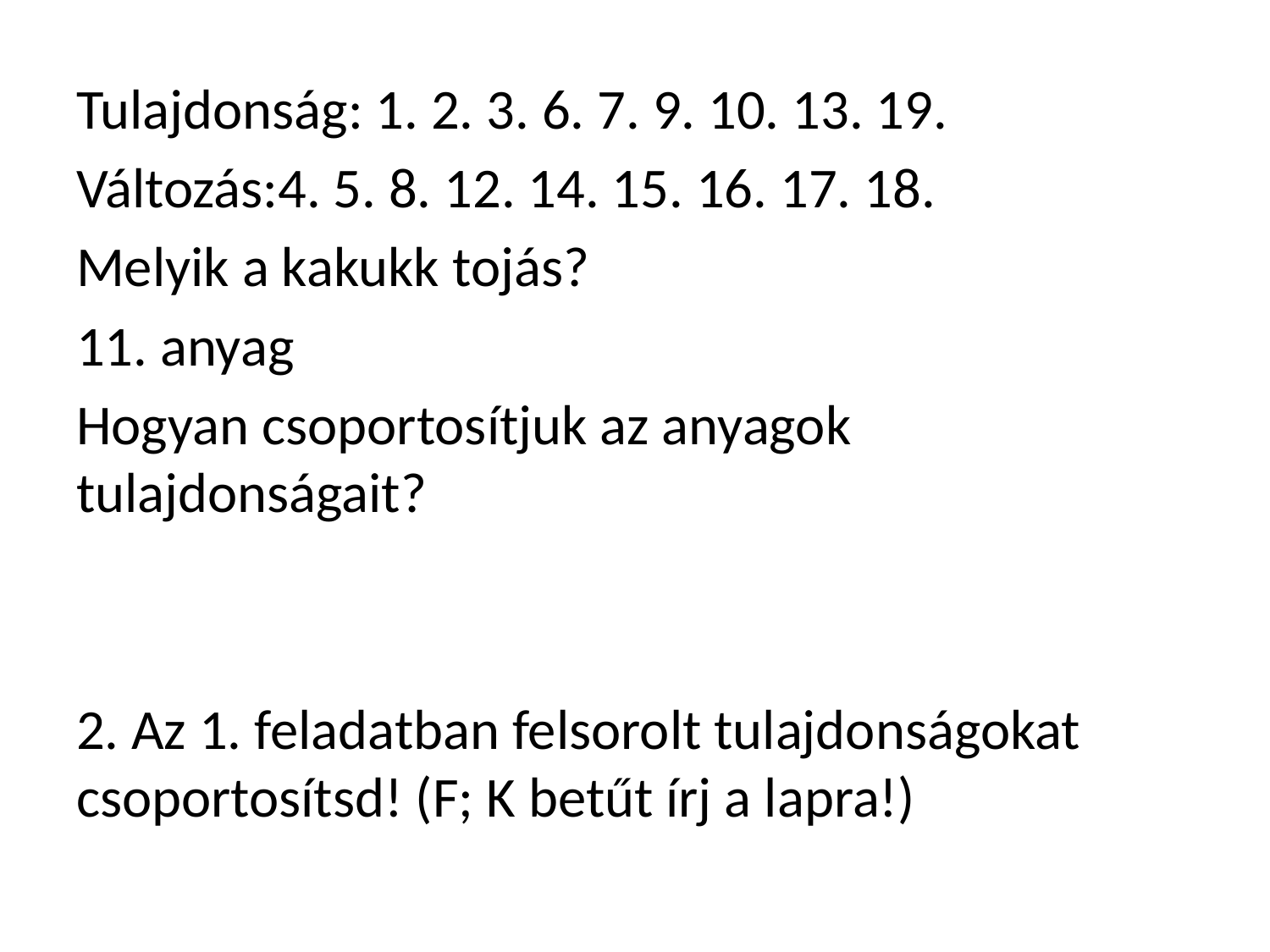

Tulajdonság: 1. 2. 3. 6. 7. 9. 10. 13. 19.
Változás:4. 5. 8. 12. 14. 15. 16. 17. 18.
Melyik a kakukk tojás?
11. anyag
Hogyan csoportosítjuk az anyagok tulajdonságait?

2. Az 1. feladatban felsorolt tulajdonságokat csoportosítsd! (F; K betűt írj a lapra!)